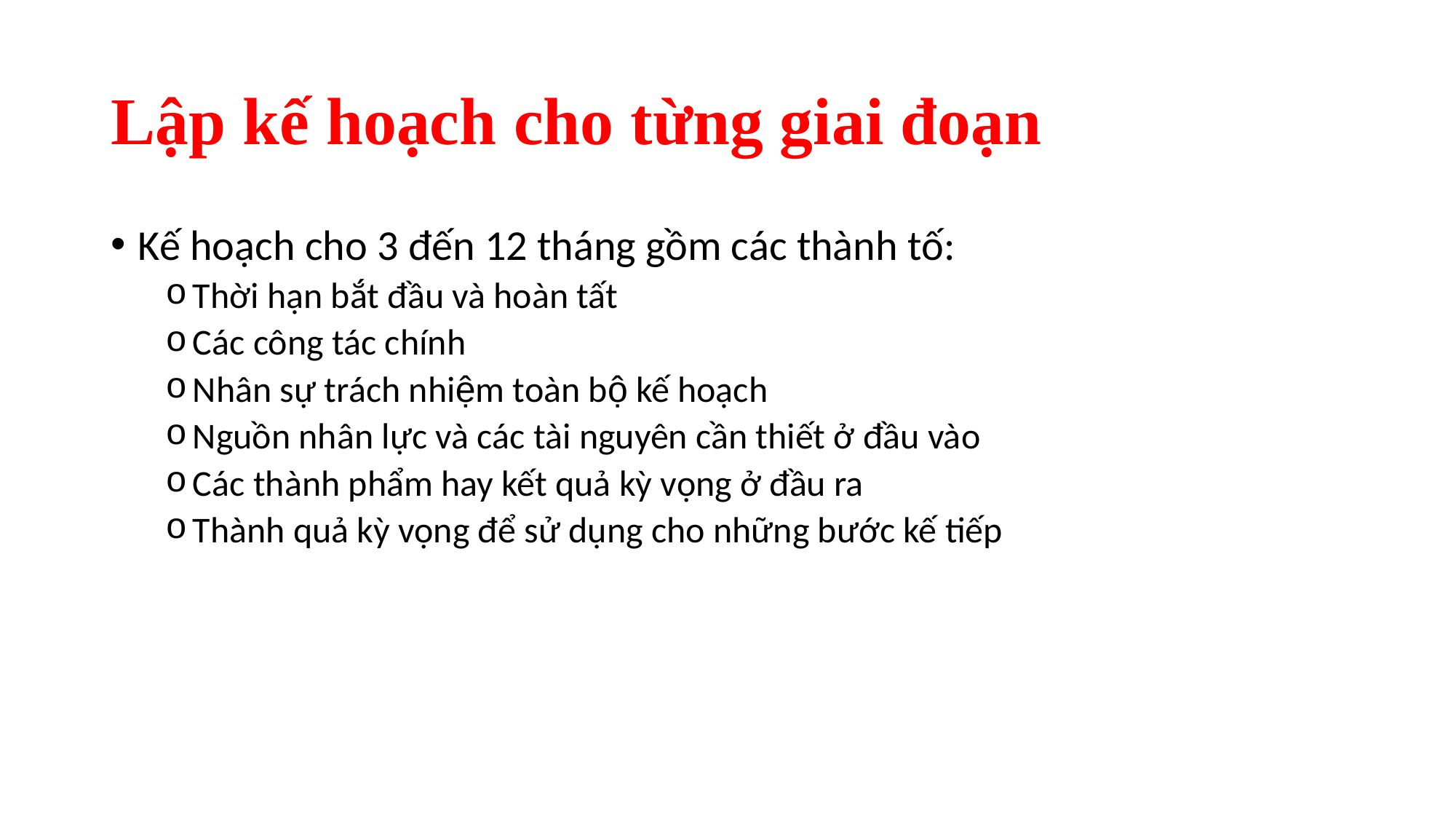

# Lập kế hoạch cho từng giai đoạn
Kế hoạch cho 3 đến 12 tháng gồm các thành tố:
Thời hạn bắt đầu và hoàn tất
Các công tác chính
Nhân sự trách nhiệm toàn bộ kế hoạch
Nguồn nhân lực và các tài nguyên cần thiết ở đầu vào
Các thành phẩm hay kết quả kỳ vọng ở đầu ra
Thành quả kỳ vọng để sử dụng cho những bước kế tiếp